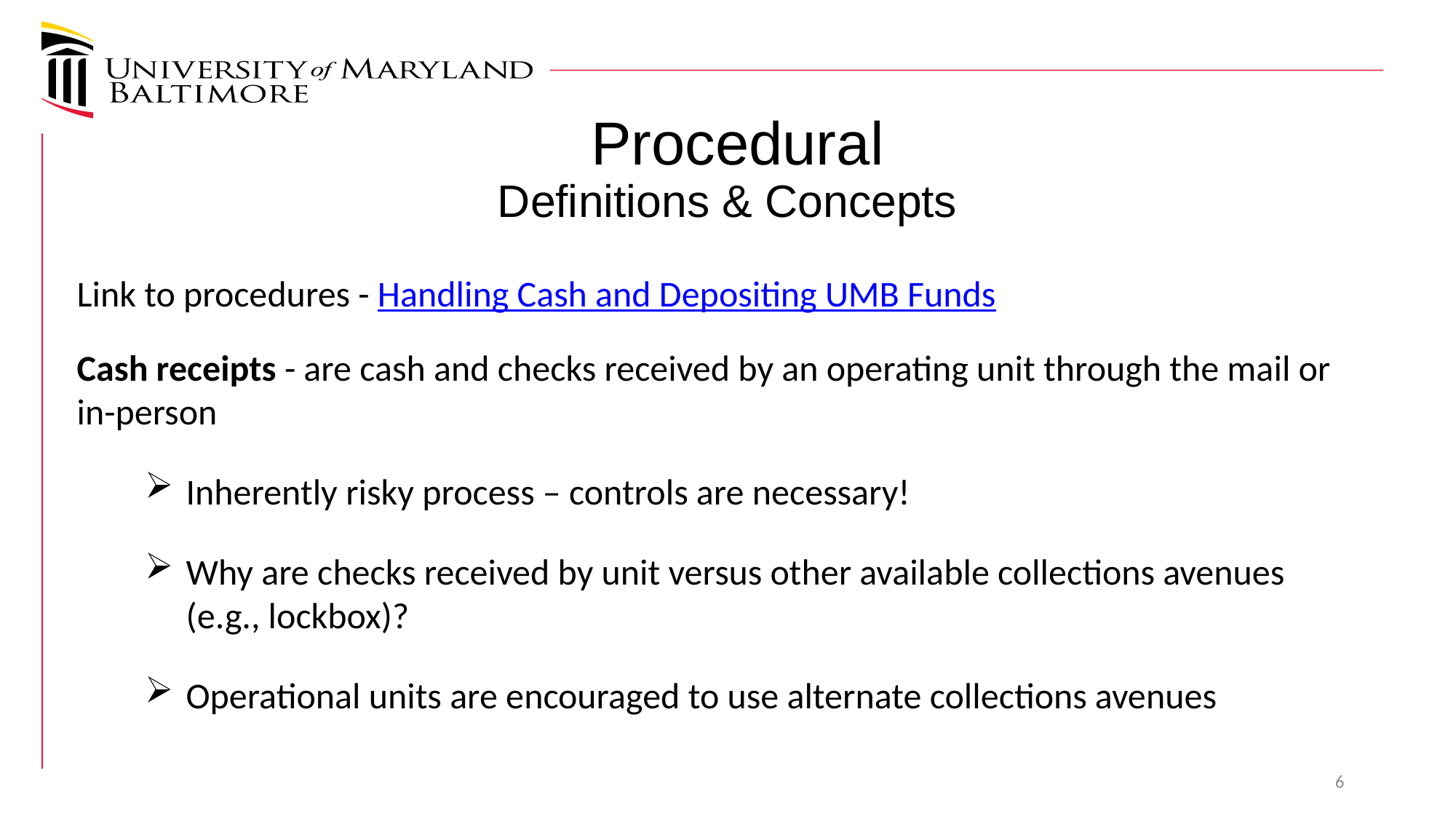

# Procedural
Definitions & Concepts
Link to procedures - Handling Cash and Depositing UMB Funds
Cash receipts - are cash and checks received by an operating unit through the mail or in-person
Inherently risky process – controls are necessary!
Why are checks received by unit versus other available collections avenues (e.g., lockbox)?
Operational units are encouraged to use alternate collections avenues
6